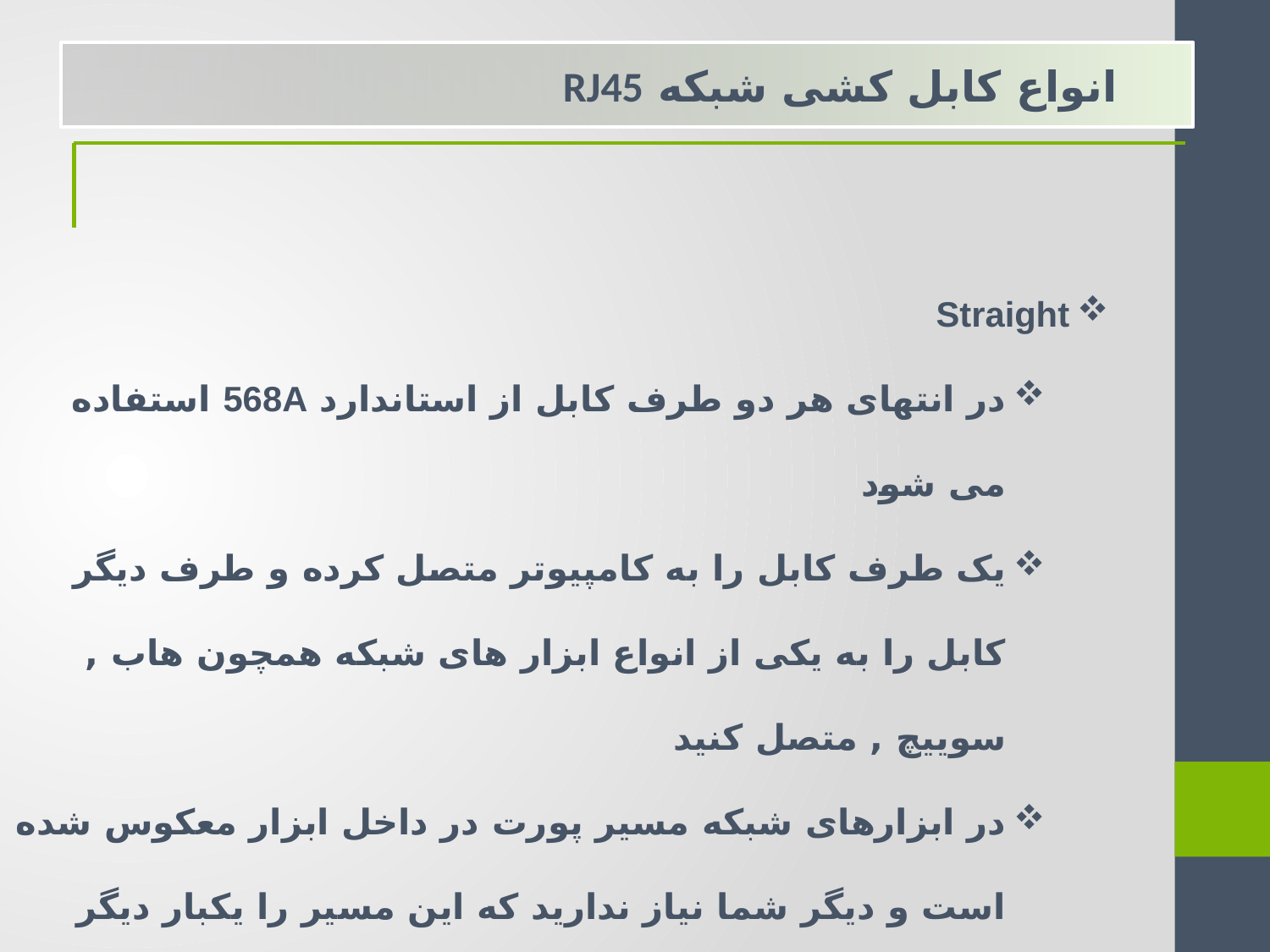

انواع کابل کشی شبکه RJ45
Straight
در انتهای هر دو طرف کابل از استاندارد 568A استفاده می شود
یک طرف کابل را به کامپیوتر متصل کرده و طرف دیگر کابل را به یکی از انواع ابزار های شبکه همچون هاب , سوییچ , متصل کنید
در ابزارهای شبکه مسیر پورت در داخل ابزار معکوس شده است و دیگر شما نیاز ندارید که این مسیر را یکبار دیگر تغییر دهید . همان موضوع ارسال و دریافت است
 دو کابل وظیفه دریافت و دو کابل دیگر وظیفه ارسال را دارند .